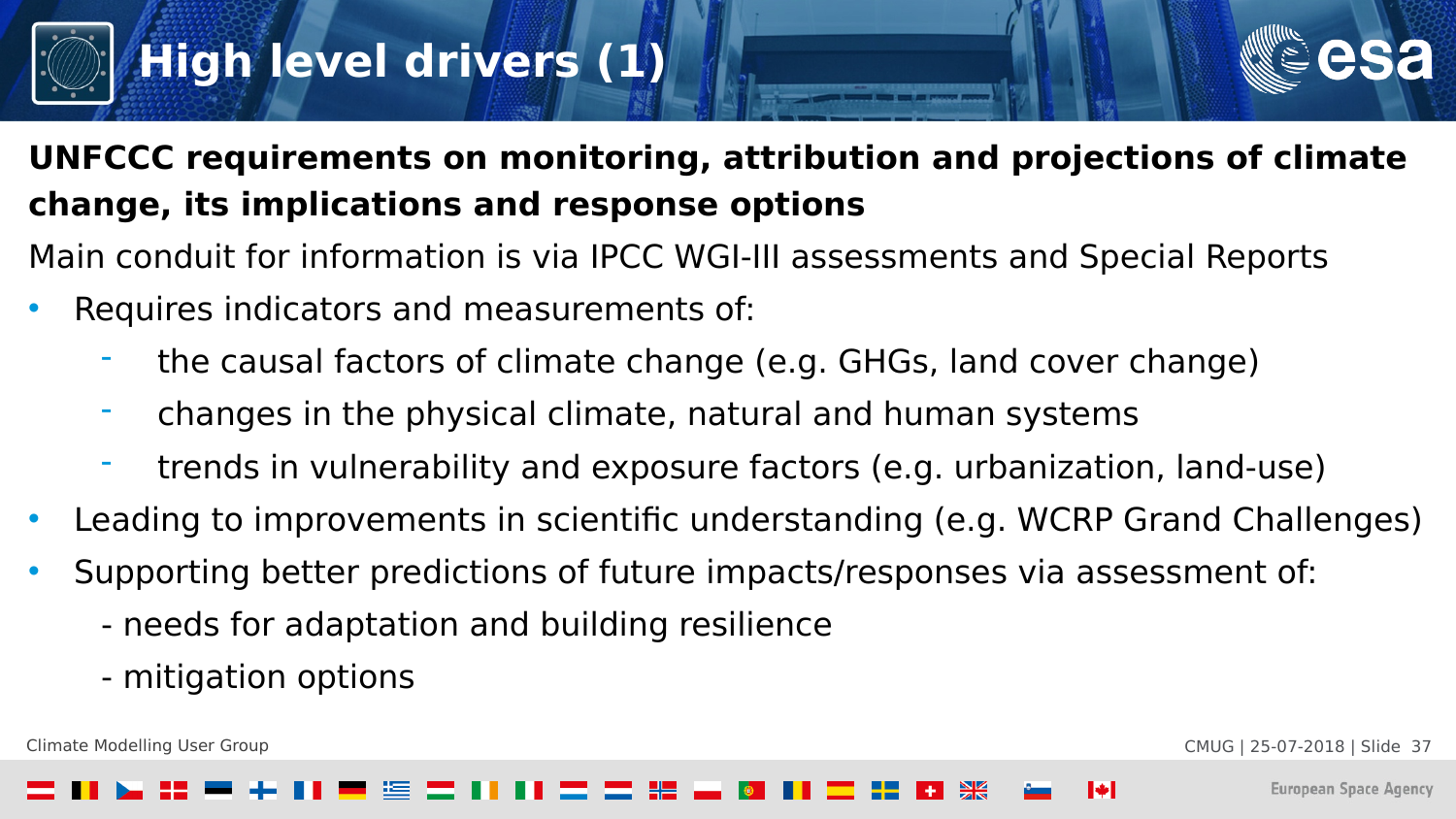

# High level drivers (1)
UNFCCC requirements on monitoring, attribution and projections of climate change, its implications and response options
Main conduit for information is via IPCC WGI-III assessments and Special Reports
Requires indicators and measurements of:
the causal factors of climate change (e.g. GHGs, land cover change)
changes in the physical climate, natural and human systems
trends in vulnerability and exposure factors (e.g. urbanization, land-use)
Leading to improvements in scientific understanding (e.g. WCRP Grand Challenges)
Supporting better predictions of future impacts/responses via assessment of:
- needs for adaptation and building resilience
- mitigation options